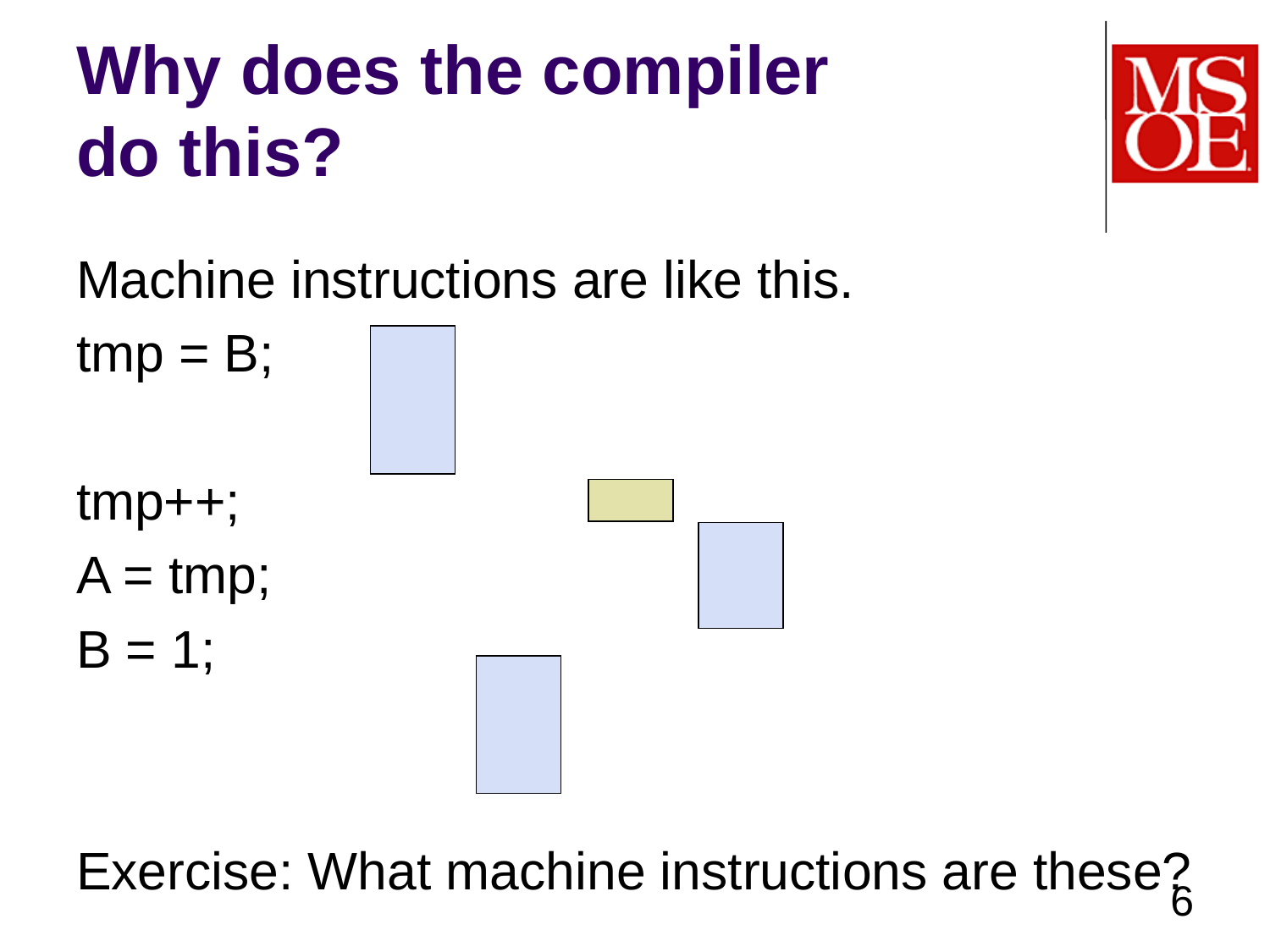

# Why does the compiler do this?
Machine instructions are like this.
tmp = B;

tmp++;
A = tmp;
B = 1;

Exercise: What machine instructions are these?

6